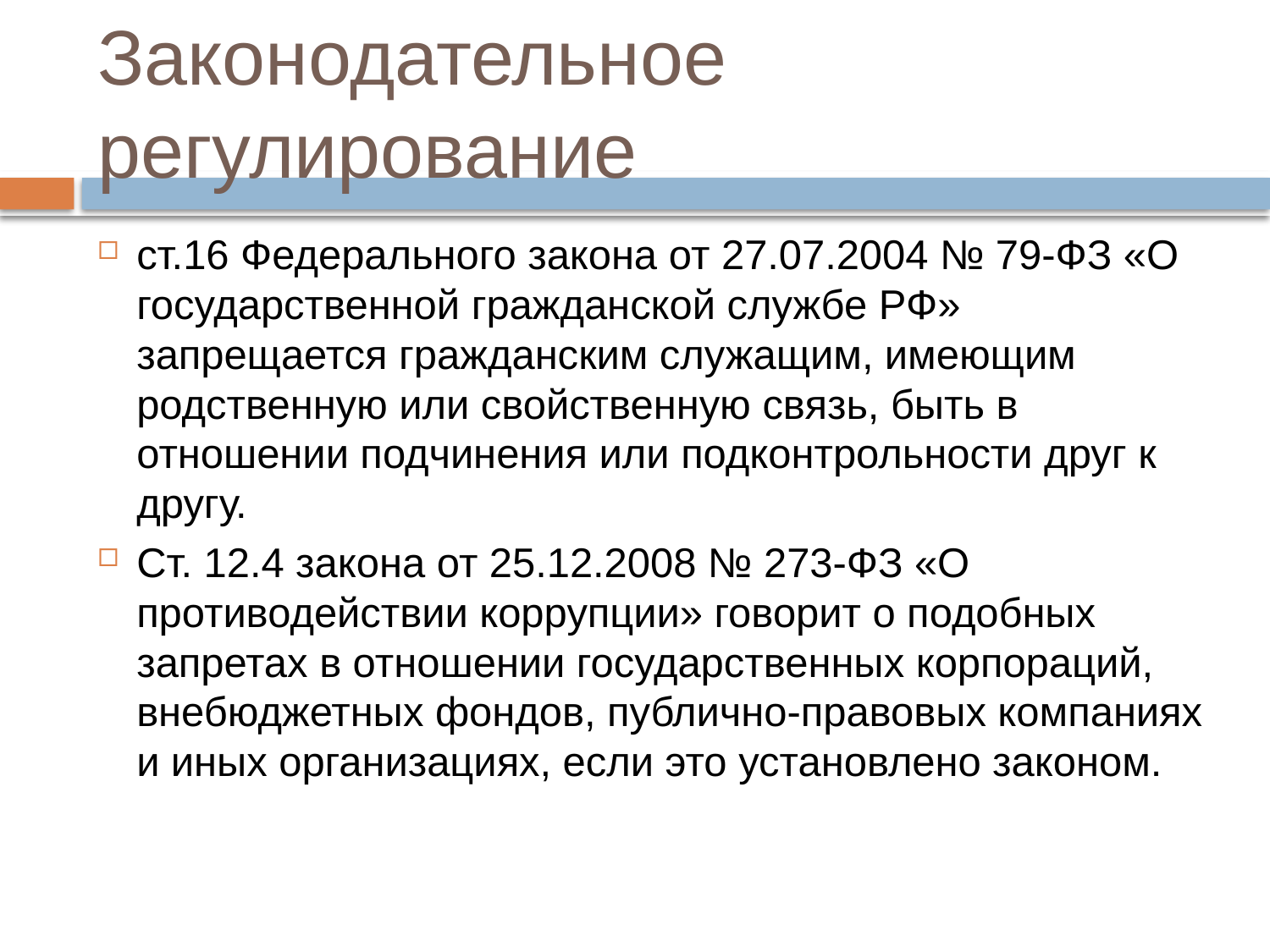

# Законодательное регулирование
ст.16 Федерального закона от 27.07.2004 № 79-ФЗ «О государственной гражданской службе РФ» запрещается гражданским служащим, имеющим родственную или свойственную связь, быть в отношении подчинения или подконтрольности друг к другу.
Ст. 12.4 закона от 25.12.2008 № 273-ФЗ «О противодействии коррупции» говорит о подобных запретах в отношении государственных корпораций, внебюджетных фондов, публично-правовых компаниях и иных организациях, если это установлено законом.